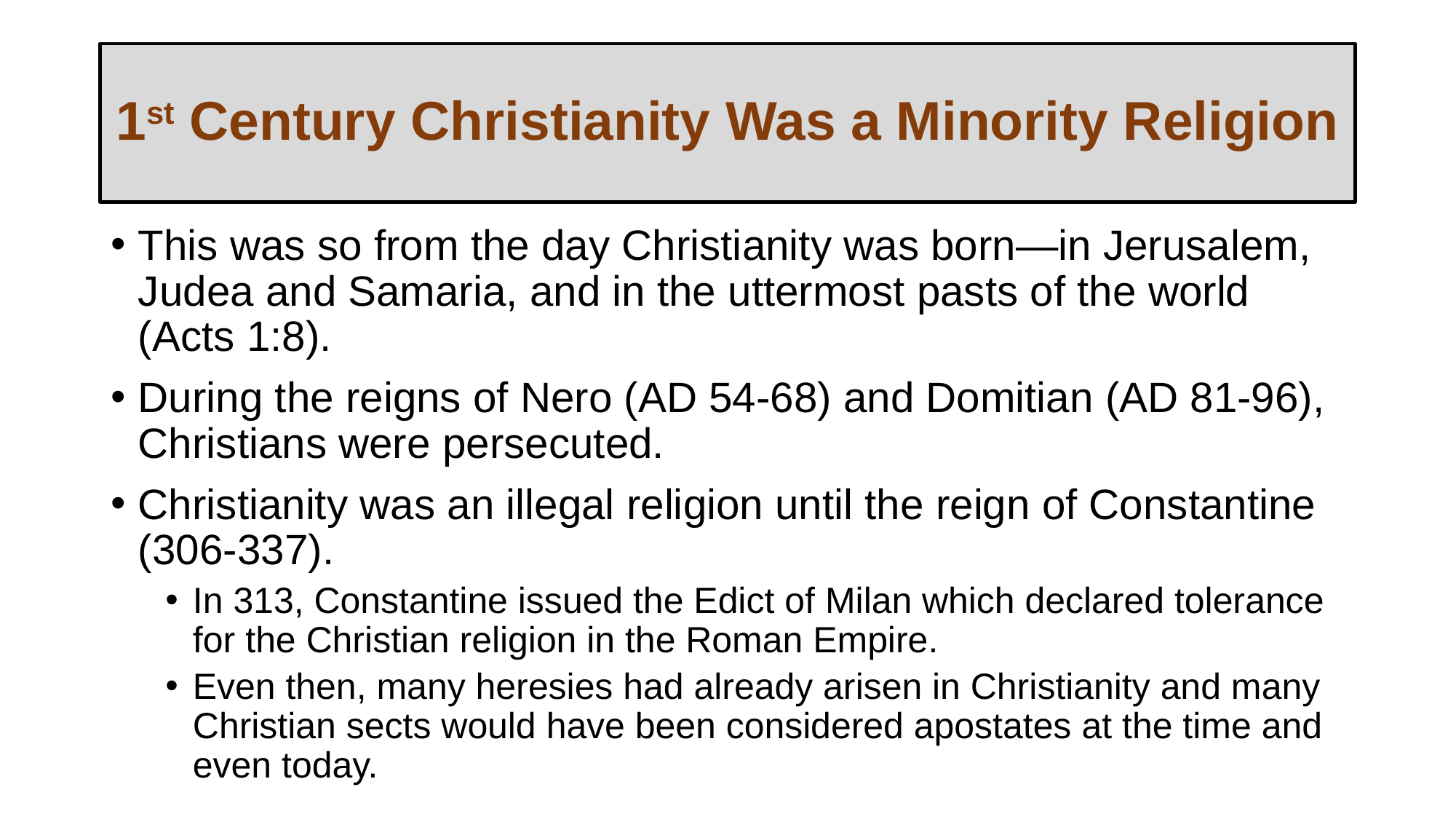

# 1st Century Christianity Was a Minority Religion
This was so from the day Christianity was born—in Jerusalem, Judea and Samaria, and in the uttermost pasts of the world (Acts 1:8).
During the reigns of Nero (AD 54-68) and Domitian (AD 81-96), Christians were persecuted.
Christianity was an illegal religion until the reign of Constantine (306-337).
In 313, Constantine issued the Edict of Milan which declared tolerance for the Christian religion in the Roman Empire.
Even then, many heresies had already arisen in Christianity and many Christian sects would have been considered apostates at the time and even today.